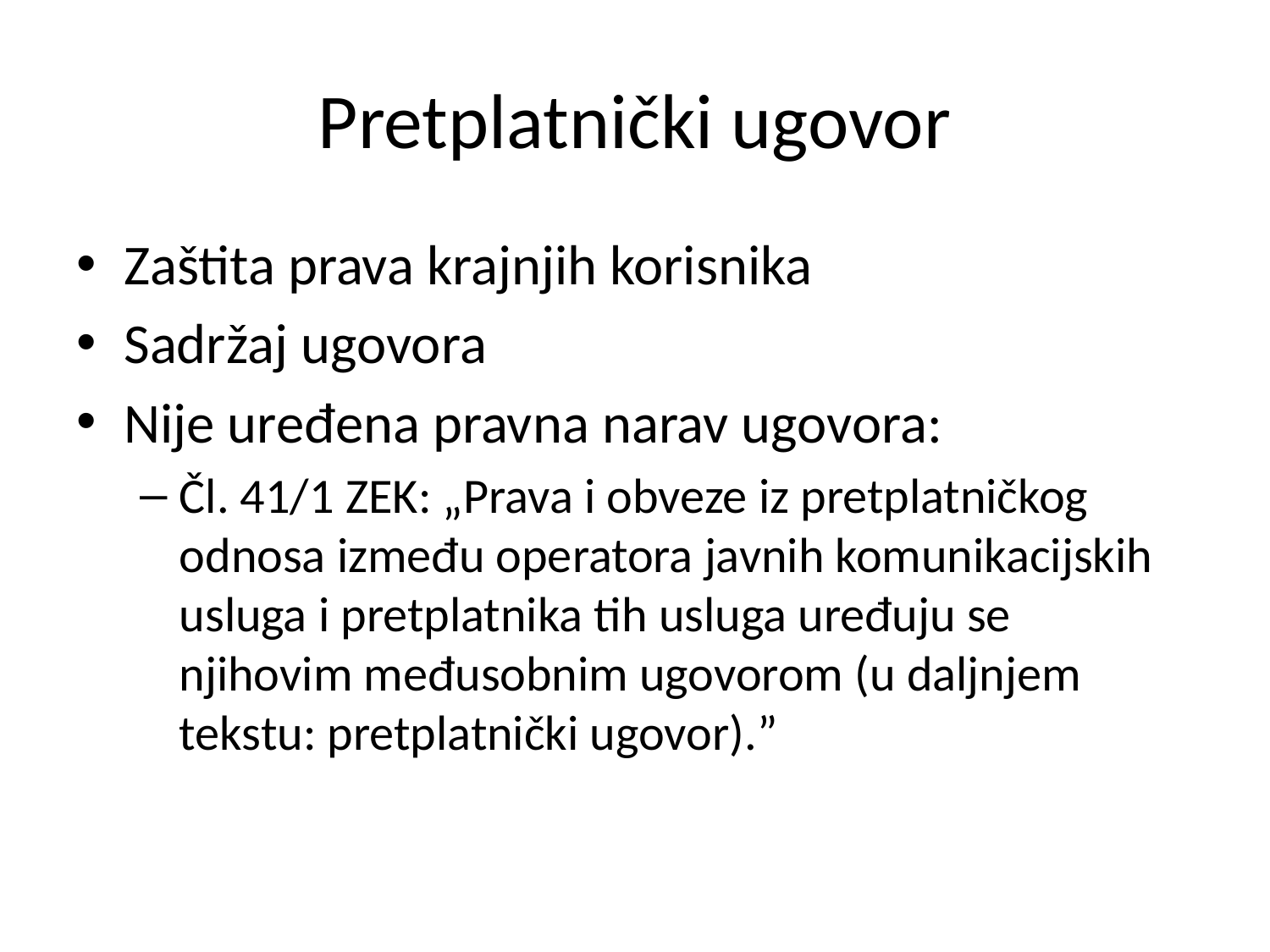

# Pretplatnički ugovor
Zaštita prava krajnjih korisnika
Sadržaj ugovora
Nije uređena pravna narav ugovora:
Čl. 41/1 ZEK: „Prava i obveze iz pretplatničkog odnosa između operatora javnih komunikacijskih usluga i pretplatnika tih usluga uređuju se njihovim međusobnim ugovorom (u daljnjem tekstu: pretplatnički ugovor).”